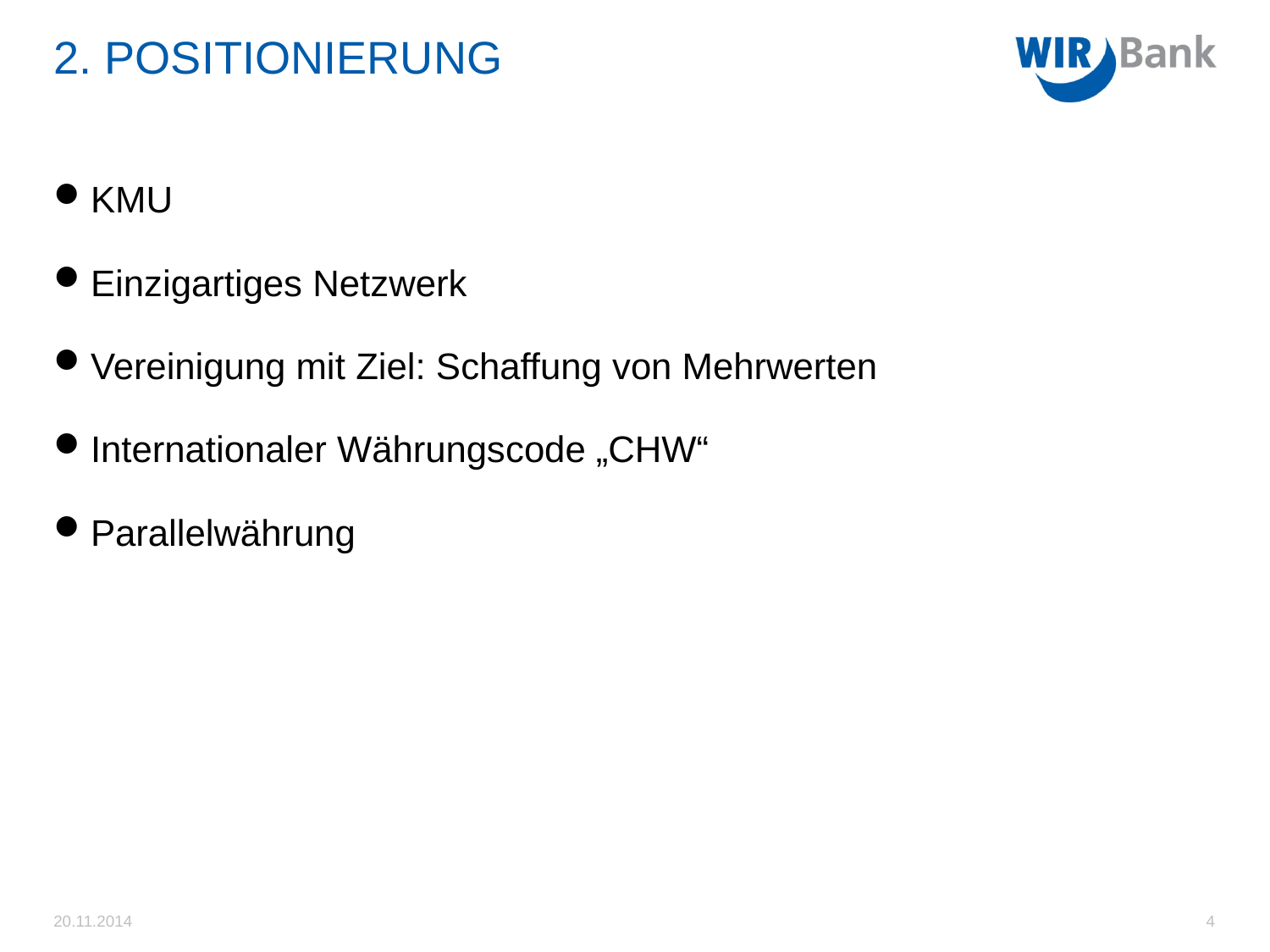

# 2. Positionierung
KMU
Einzigartiges Netzwerk
Vereinigung mit Ziel: Schaffung von Mehrwerten
Internationaler Währungscode „CHW“
Parallelwährung
20.11.2014
4